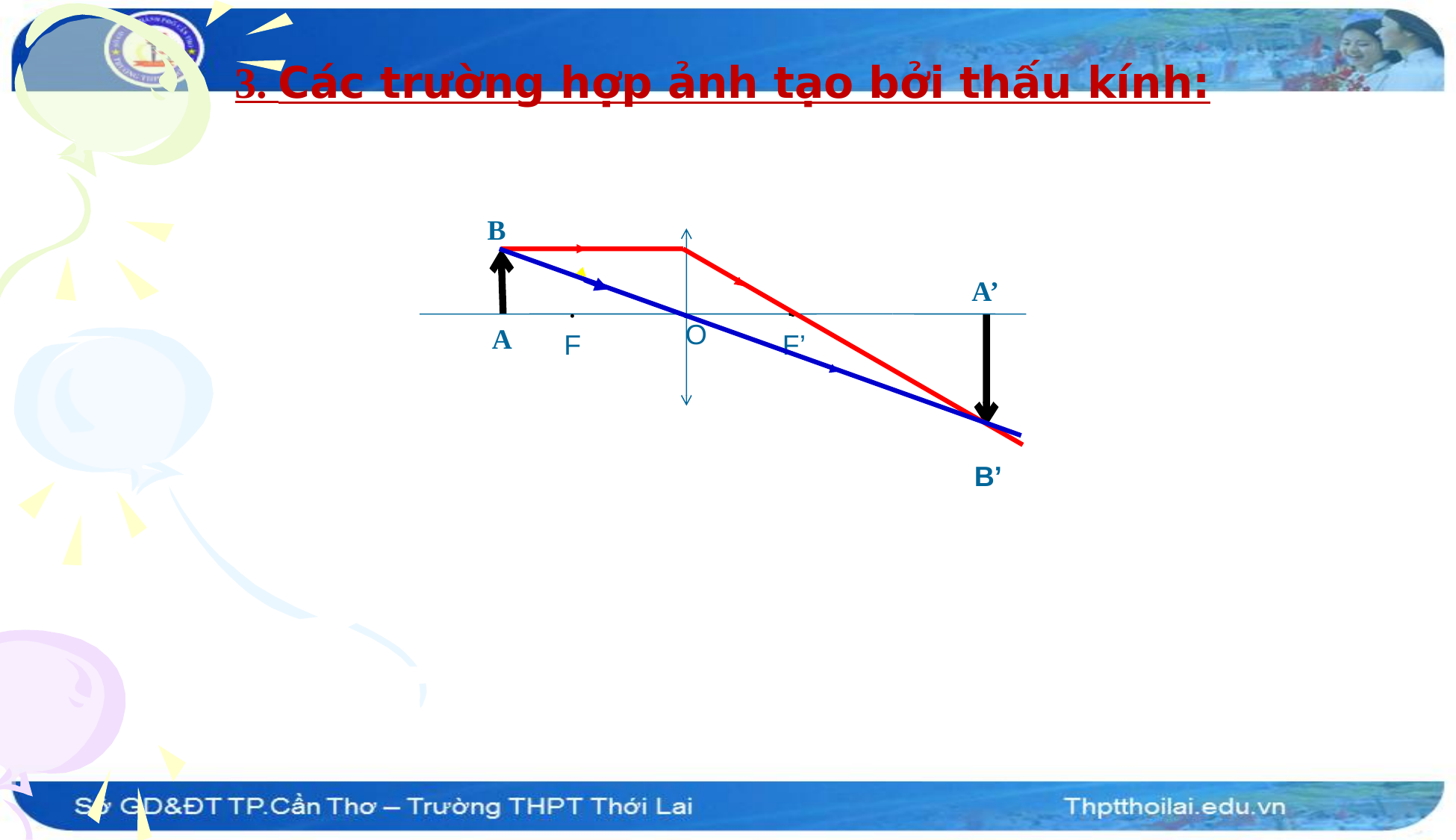

3. Các trường hợp ảnh tạo bởi thấu kính:
B

.
.
.

A’

.
.
O

A
F
F’
B’